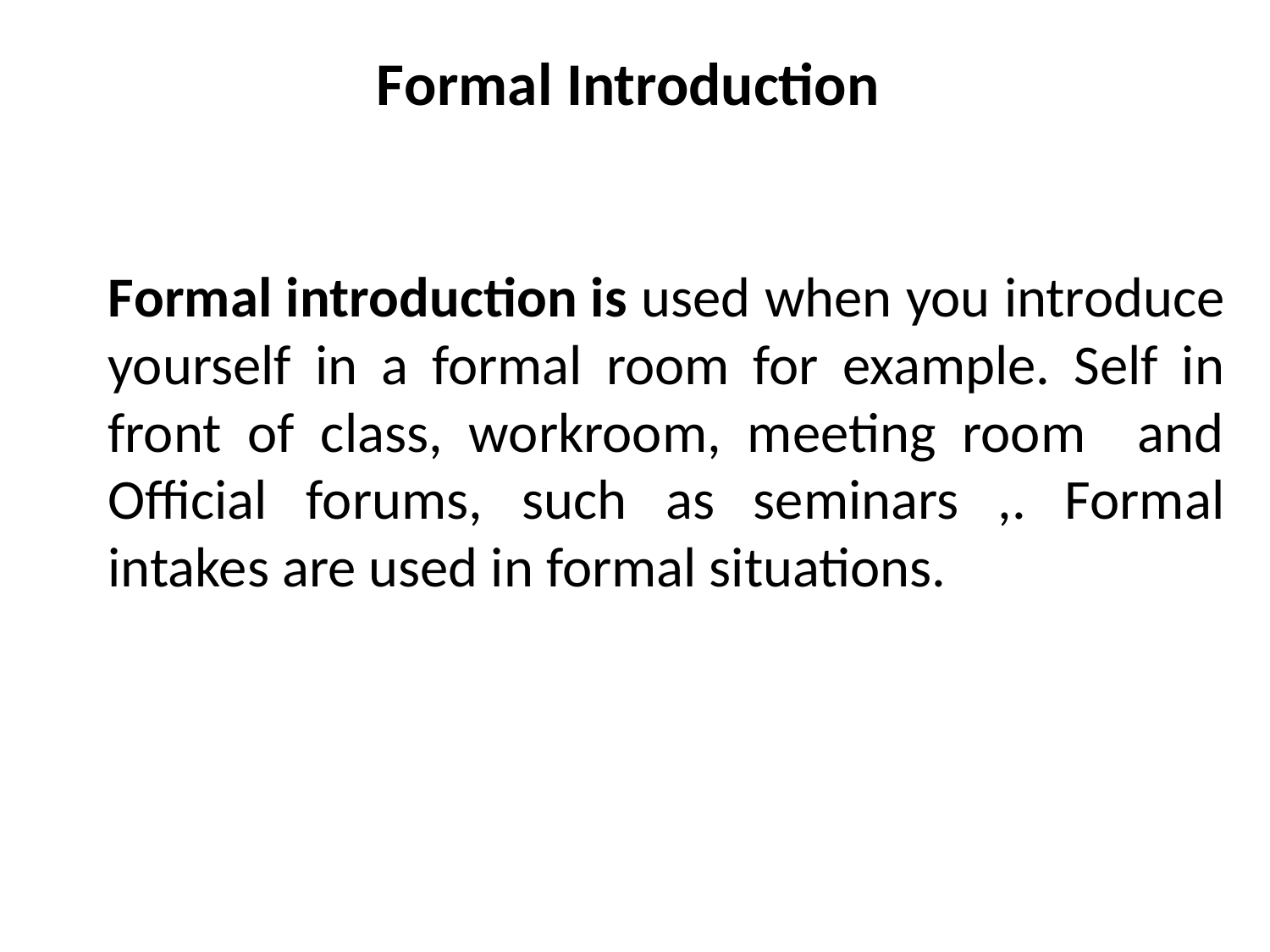

# Formal Introduction
Formal introduction is used when you introduce yourself in a formal room for example. Self in front of class, workroom, meeting room  and Official forums, such as seminars ,. Formal intakes are used in formal situations.